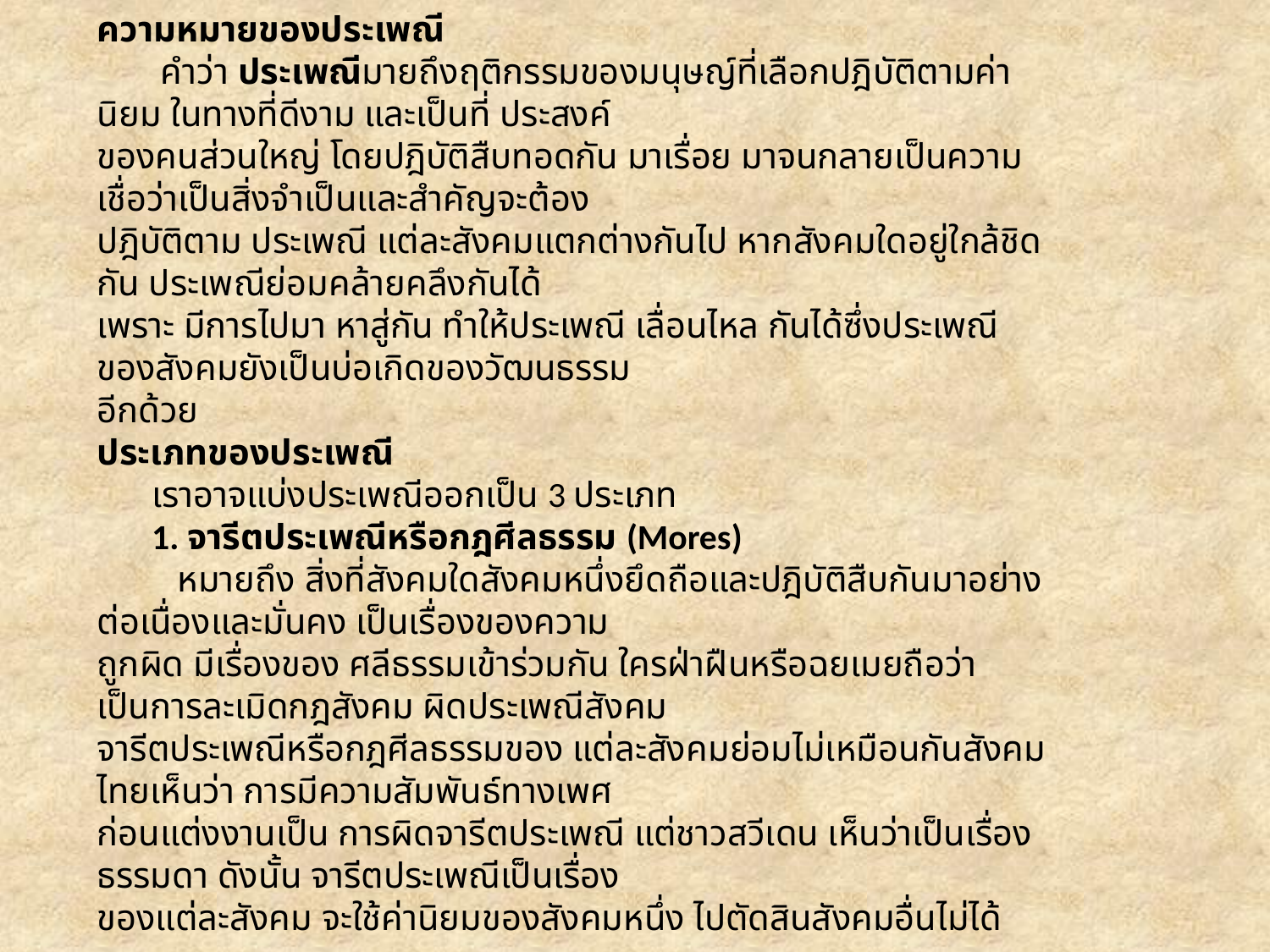

ความหมายของประเพณี
       คำว่า ประเพณีมายถึงฤติกรรมของมนุษญ์ที่เลือกปฎิบัติตามค่านิยม ในทางที่ดีงาม และเป็นที่ ประสงค์
ของคนส่วนใหญ่ โดยปฎิบัติสืบทอดกัน มาเรื่อย มาจนกลายเป็นความ เชื่อว่าเป็นสิ่งจำเป็นและสำคัญจะต้อง
ปฎิบัติตาม ประเพณี แต่ละสังคมแตกต่างกันไป หากสังคมใดอยู่ใกล้ชิดกัน ประเพณีย่อมคล้ายคลึงกันได้
เพราะ มีการไปมา หาสู่กัน ทำให้ประเพณี เลื่อนไหล กันได้ซึ่งประเพณีของสังคมยังเป็นบ่อเกิดของวัฒนธรรม
อีกด้วย
ประเภทของประเพณี
      เราอาจแบ่งประเพณีออกเป็น 3 ประเภท
      1. จารีตประเพณีหรือกฎศีลธรรม (Mores)
          หมายถึง สิ่งที่สังคมใดสังคมหนึ่งยึดถือและปฎิบัติสืบกันมาอย่างต่อเนื่องและมั่นคง เป็นเรื่องของความ
ถูกผิด มีเรื่องของ ศลีธรรมเข้าร่วมกัน ใครฝ่าฝืนหรือฉยเมยถือว่าเป็นการละเมิดกฎสังคม ผิดประเพณีสังคม
จารีตประเพณีหรือกฎศีลธรรมของ แต่ละสังคมย่อมไม่เหมือนกันสังคมไทยเห็นว่า การมีความสัมพันธ์ทางเพศ
ก่อนแต่งงานเป็น การผิดจารีตประเพณี แต่ชาวสวีเดน เห็นว่าเป็นเรื่องธรรมดา ดังนั้น จารีตประเพณีเป็นเรื่อง
ของแต่ละสังคม จะใช้ค่านิยมของสังคมหนึ่ง ไปตัดสินสังคมอื่นไม่ได้